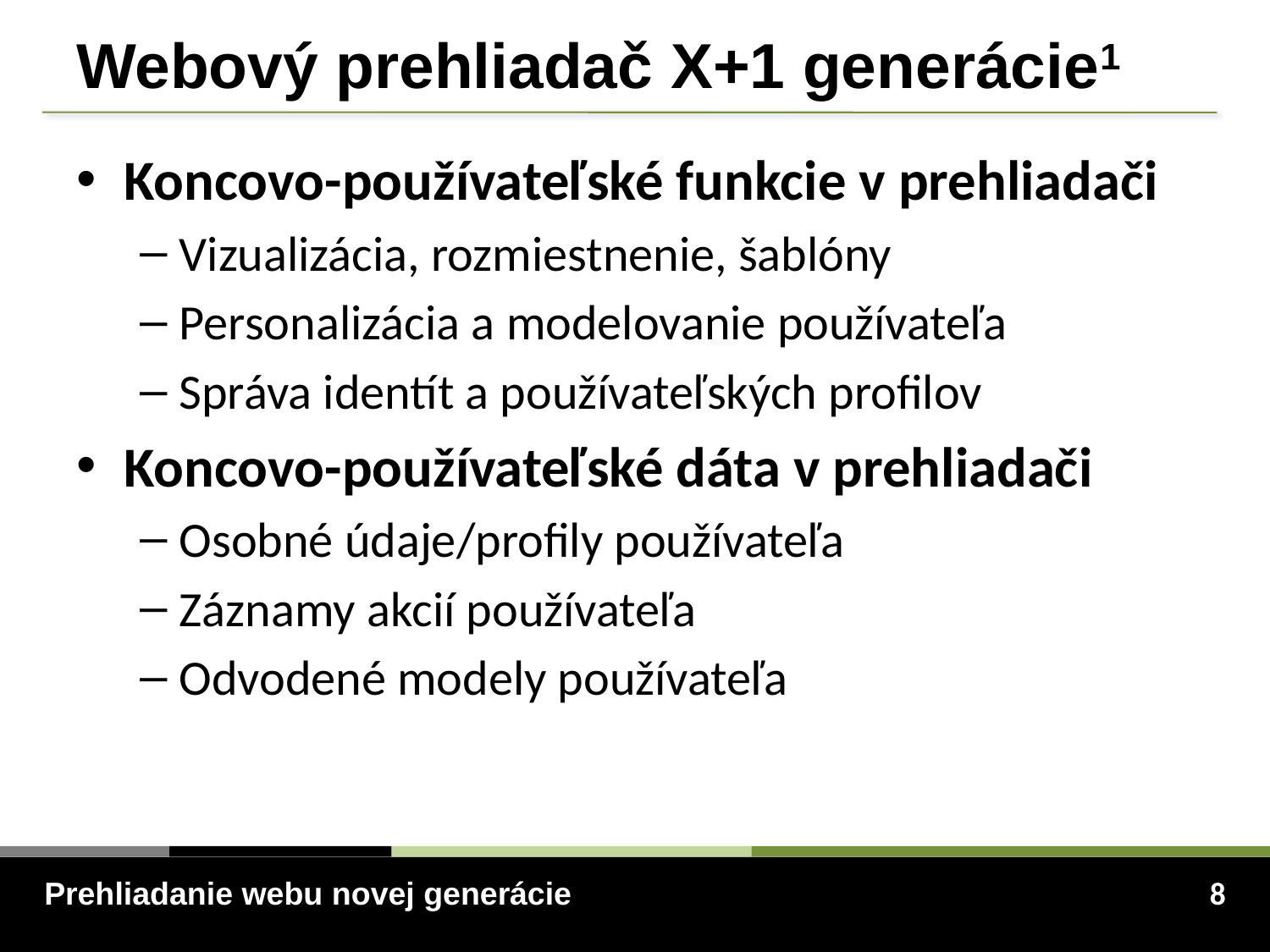

# Webový prehliadač X+1 generácie1
Koncovo-používateľské funkcie v prehliadači
Vizualizácia, rozmiestnenie, šablóny
Personalizácia a modelovanie používateľa
Správa identít a používateľských profilov
Koncovo-používateľské dáta v prehliadači
Osobné údaje/profily používateľa
Záznamy akcií používateľa
Odvodené modely používateľa